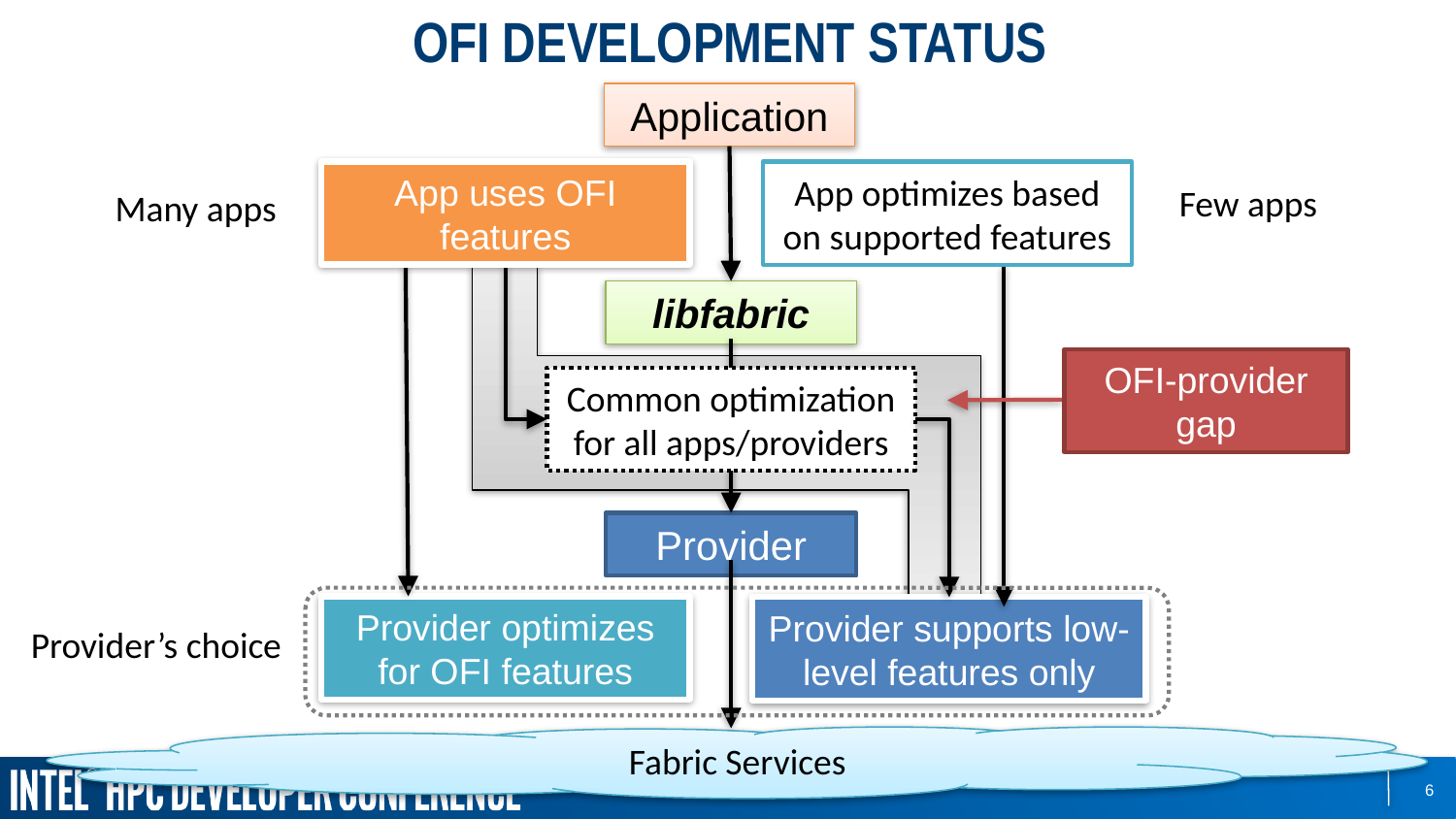

# OFI DEVELOPMENT STATUS
Application
App uses OFI features
App optimizes based on supported features
Few apps
Many apps

libfabric
OFI-provider gap

Common optimization for all apps/providers
Provider

Provider’s choice
Provider optimizes for OFI features
Provider supports low-level features only
6
            Fabric Services
6